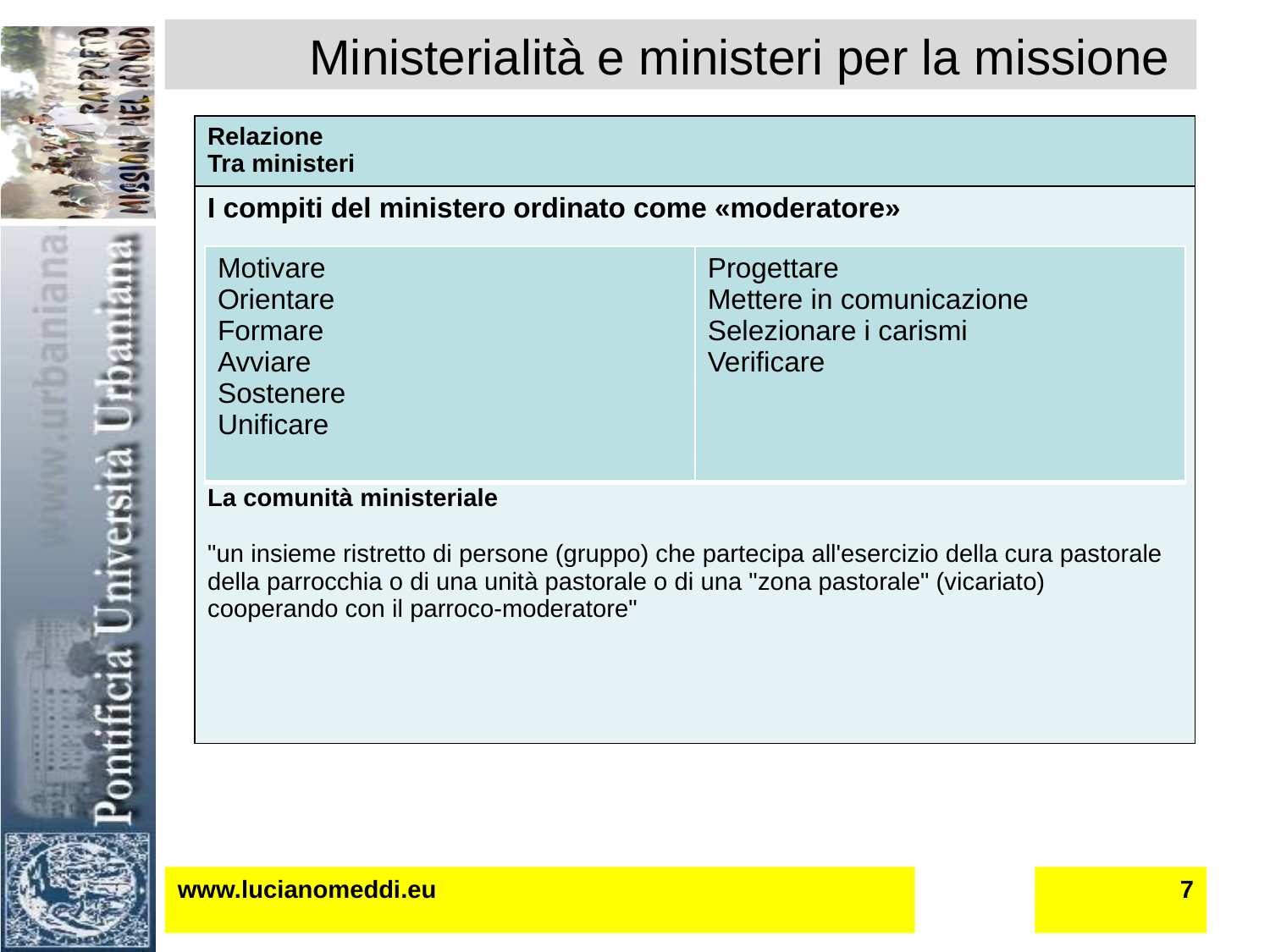

Ministerialità e ministeri per la missione
| Relazione Tra ministeri |
| --- |
| I compiti del ministero ordinato come «moderatore» La comunità ministeriale "un insieme ristretto di persone (gruppo) che partecipa all'esercizio della cura pastorale della parrocchia o di una unità pastorale o di una "zona pastorale" (vicariato) cooperando con il parroco-moderatore" |
| Motivare Orientare Formare Avviare Sostenere Unificare | Progettare Mettere in comunicazione Selezionare i carismi Verificare |
| --- | --- |
www.lucianomeddi.eu
7